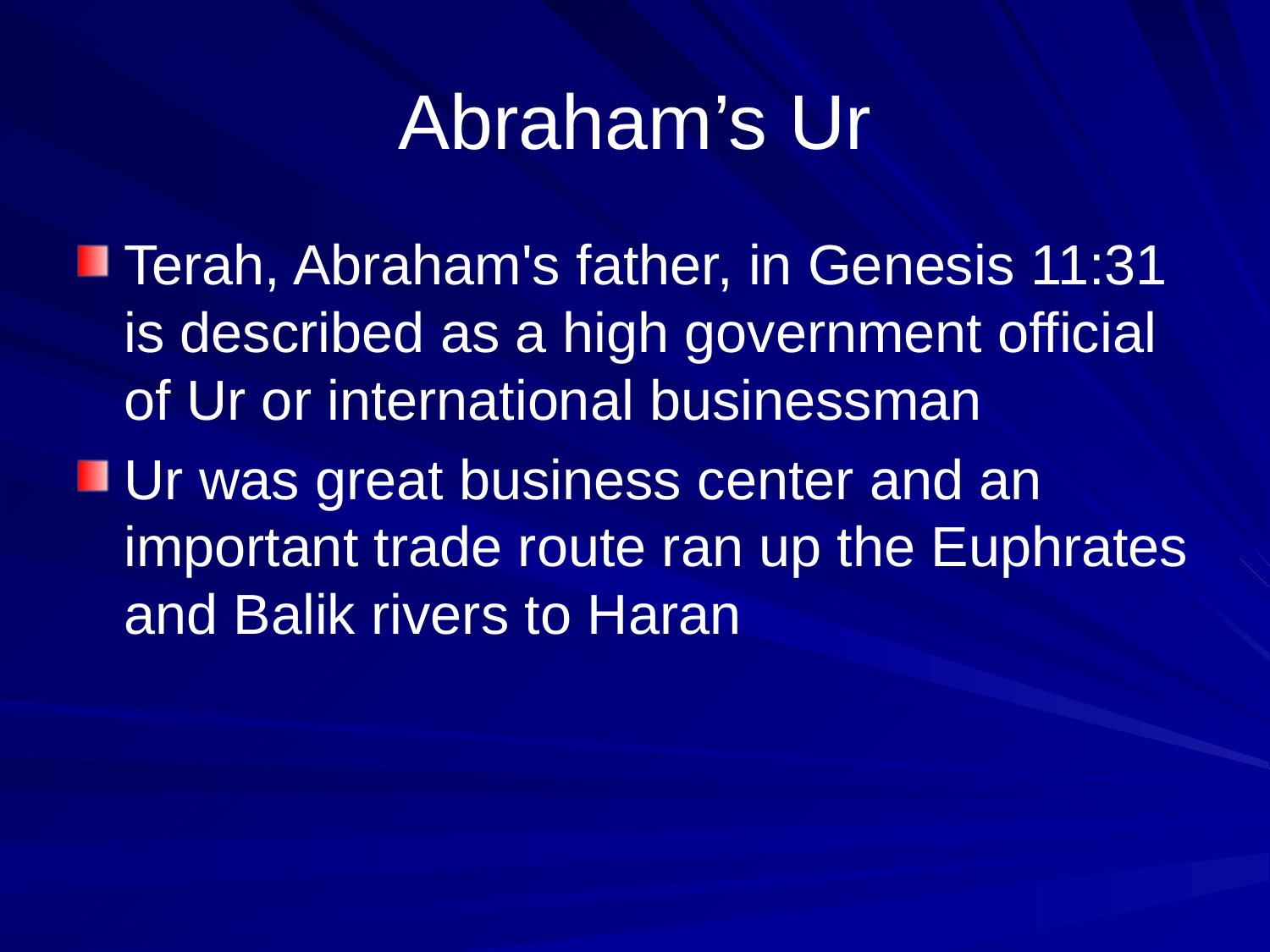

# Abraham’s Ur
Terah, Abraham's father, in Genesis 11:31 is described as a high government official of Ur or international businessman
Ur was great business center and an important trade route ran up the Euphrates and Balik rivers to Haran